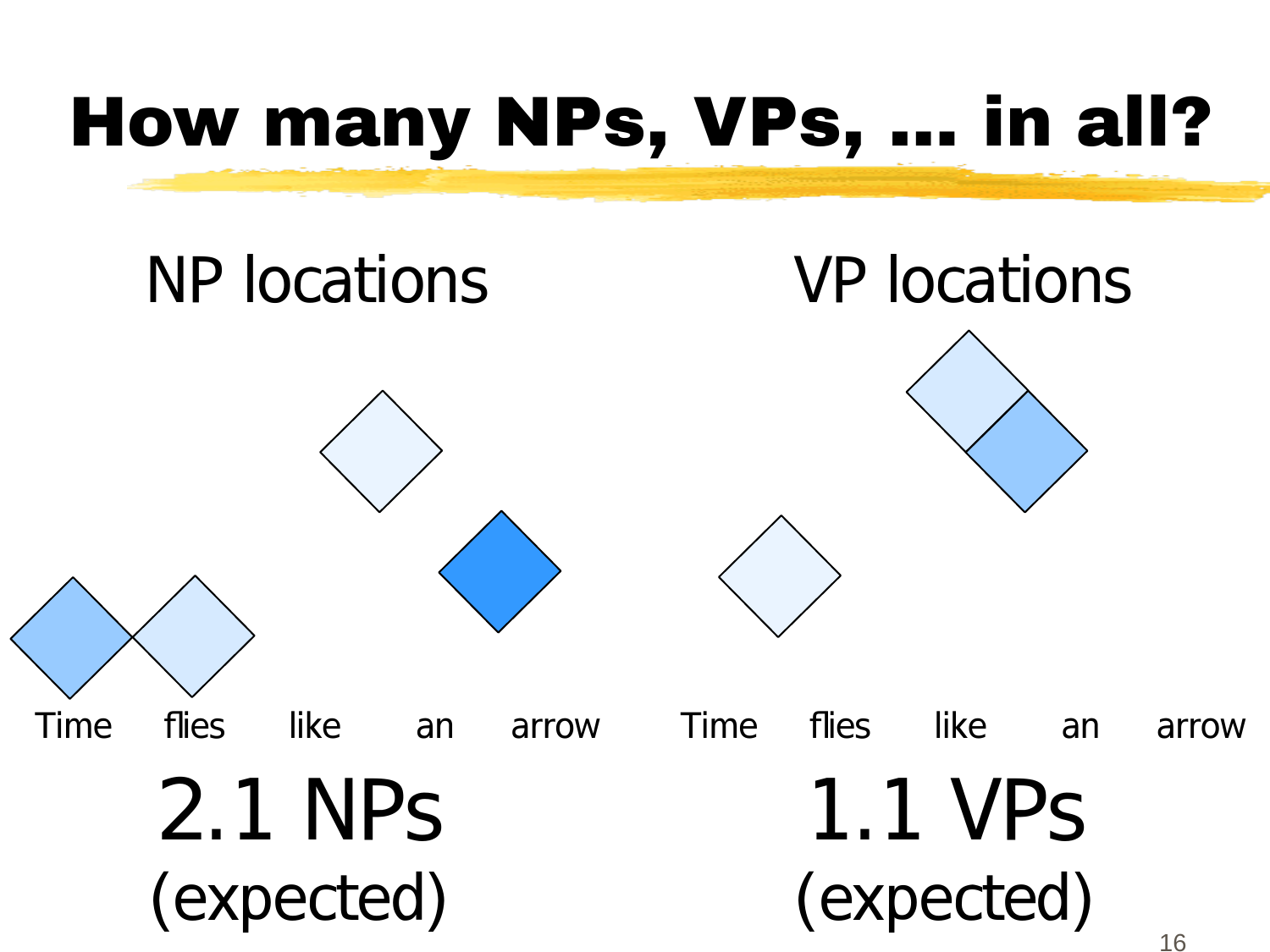

# How many NPs, VPs, … in all?
NP locations
VP locations

Time
flies
like
an
arrow
Time
flies
like
an
arrow
2.1 NPs
(expected)
1.1 VPs
(expected)
16